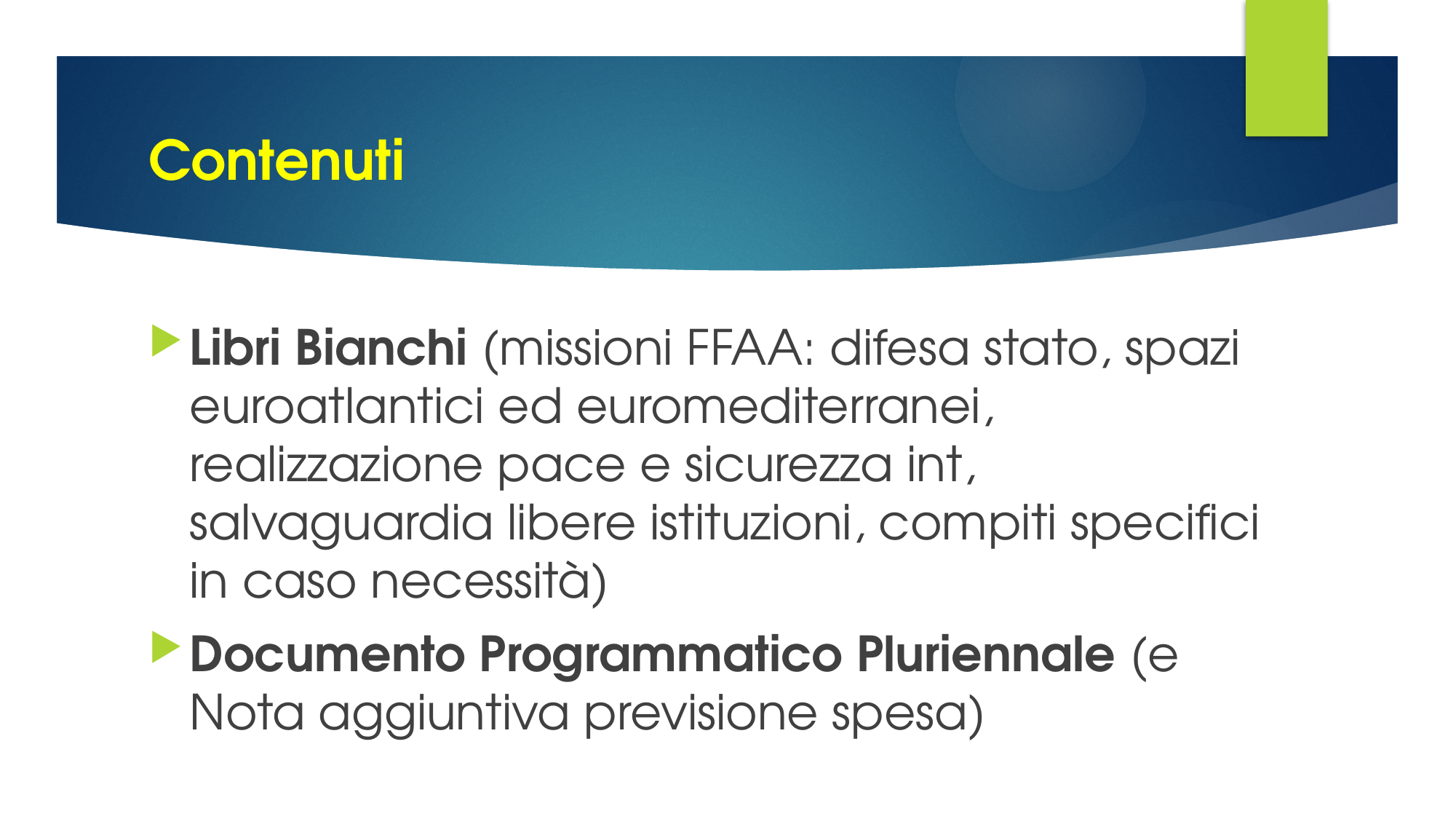

# Contenuti
Libri Bianchi (missioni FFAA: difesa stato, spazi euroatlantici ed euromediterranei, realizzazione pace e sicurezza int, salvaguardia libere istituzioni, compiti specifici in caso necessità)
Documento Programmatico Pluriennale (e Nota aggiuntiva previsione spesa)